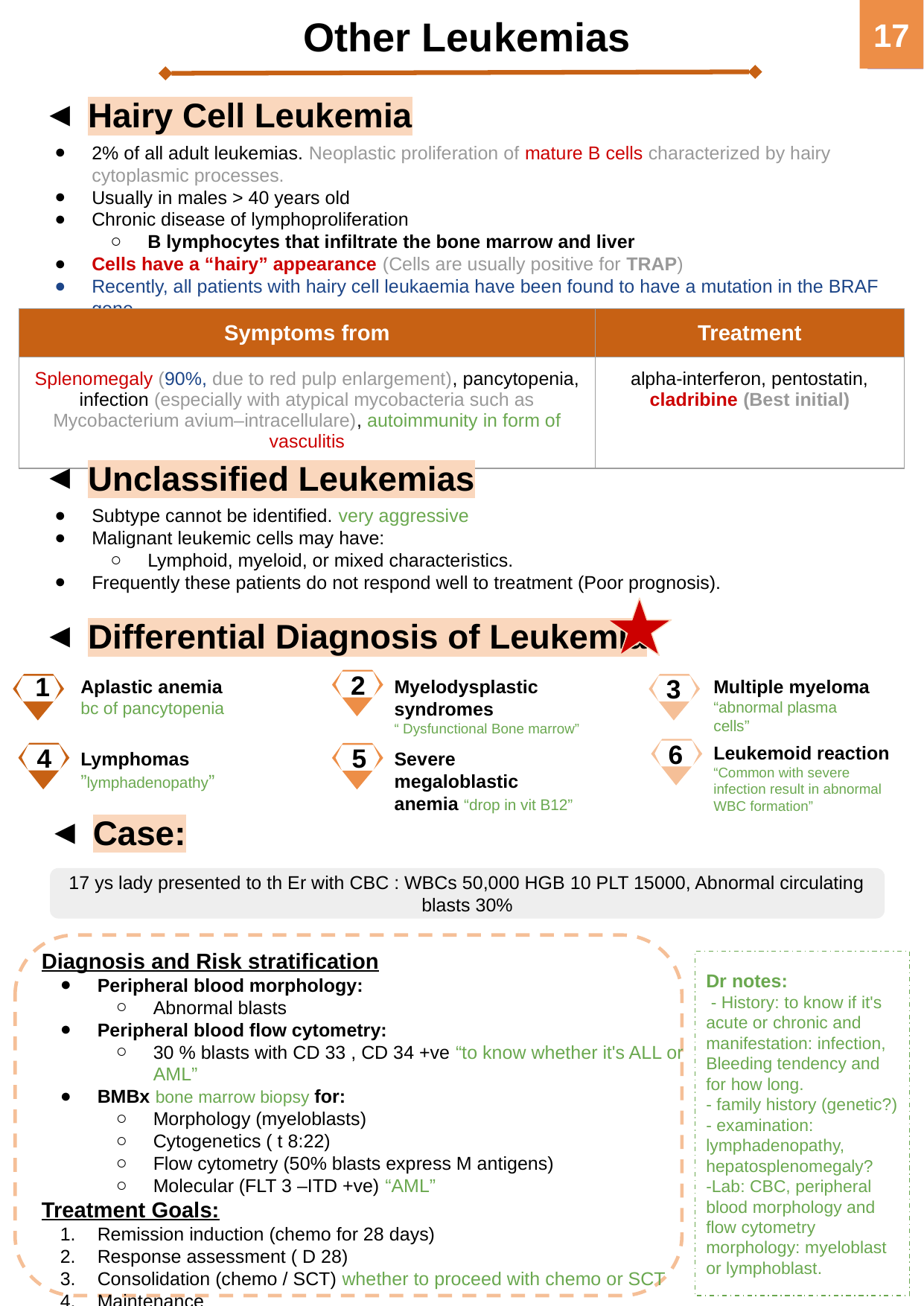

Other Leukemias
17
Hairy Cell Leukemia
2% of all adult leukemias. Neoplastic proliferation of mature B cells characterized by hairy cytoplasmic processes.
Usually in males > 40 years old
Chronic disease of lymphoproliferation
B lymphocytes that infiltrate the bone marrow and liver
Cells have a “hairy” appearance (Cells are usually positive for TRAP)
Recently, all patients with hairy cell leukaemia have been found to have a mutation in the BRAF gene.
■Best initial test: CBC with smear showing pathognomonic “hairy cells”
(mononuclear cells with many cytoplasmic projections)
that stain with tartrate-resistant acid phosphatase (TRAP). Leukopenia can
sometimes be seen as well.
■ Most accurate test: Flow cytometry identifying the “hairy cells.”
| Symptoms from | Treatment |
| --- | --- |
| Splenomegaly (90%, due to red pulp enlargement), pancytopenia, infection (especially with atypical mycobacteria such as Mycobacterium avium–intracellulare), autoimmunity in form of vasculitis | alpha-interferon, pentostatin, cladribine (Best initial) |
Unclassified Leukemias
Subtype cannot be identified. very aggressive
Malignant leukemic cells may have:
Lymphoid, myeloid, or mixed characteristics.
Frequently these patients do not respond well to treatment (Poor prognosis).

Differential Diagnosis of Leukemia
Multiple myeloma “abnormal plasma cells”
Aplastic anemia
bc of pancytopenia
Myelodysplastic syndromes
“ Dysfunctional Bone marrow”

2

3

1
Leukemoid reaction
“Common with severe infection result in abnormal WBC formation”

6
Severe megaloblastic anemia “drop in vit B12”
Lymphomas
”lymphadenopathy”

4

5
Case:
17 ys lady presented to th Er with CBC : WBCs 50,000 HGB 10 PLT 15000, Abnormal circulating blasts 30%
An area for your notes

Diagnosis and Risk stratification
Peripheral blood morphology:
Abnormal blasts
Peripheral blood flow cytometry:
30 % blasts with CD 33 , CD 34 +ve “to know whether it's ALL or AML”
BMBx bone marrow biopsy for:
Morphology (myeloblasts)
Cytogenetics ( t 8:22)
Flow cytometry (50% blasts express M antigens)
Molecular (FLT 3 –ITD +ve) “AML”
Treatment Goals:
Remission induction (chemo for 28 days)
Response assessment ( D 28)
Consolidation (chemo / SCT) whether to proceed with chemo or SCT
Maintenance
Dr notes:
 - History: to know if it's acute or chronic and manifestation: infection, Bleeding tendency and for how long.
- family history (genetic?)
- examination: lymphadenopathy,
hepatosplenomegaly?
-Lab: CBC, peripheral blood morphology and flow cytometry
morphology: myeloblast
or lymphoblast.